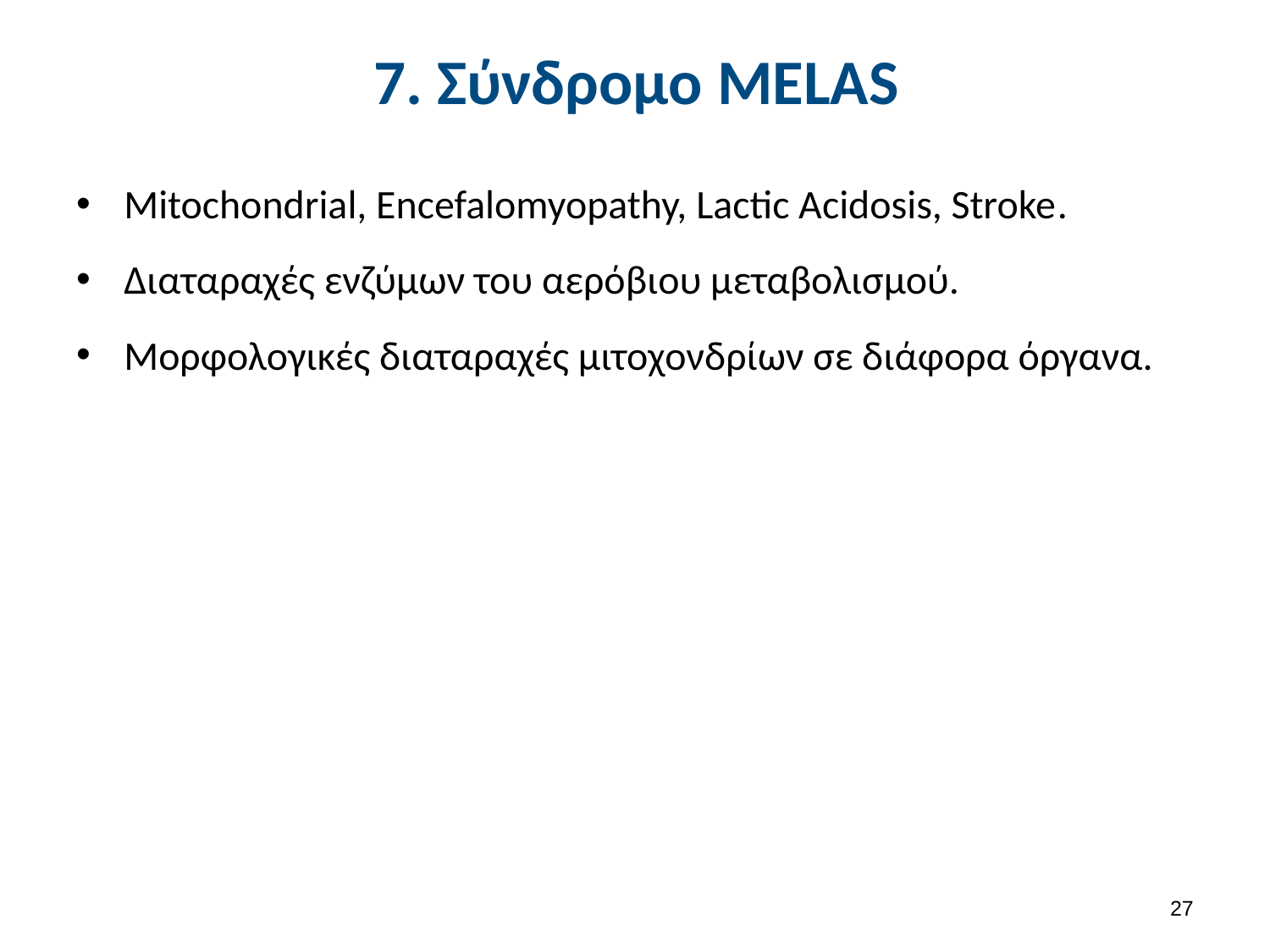

# 7. Σύνδρομο MELAS
Mitochondrial, Encefalomyopathy, Lactic Acidosis, Stroke.
Διαταραχές ενζύμων του αερόβιου μεταβολισμού.
Μορφολογικές διαταραχές μιτοχονδρίων σε διάφορα όργανα.
27